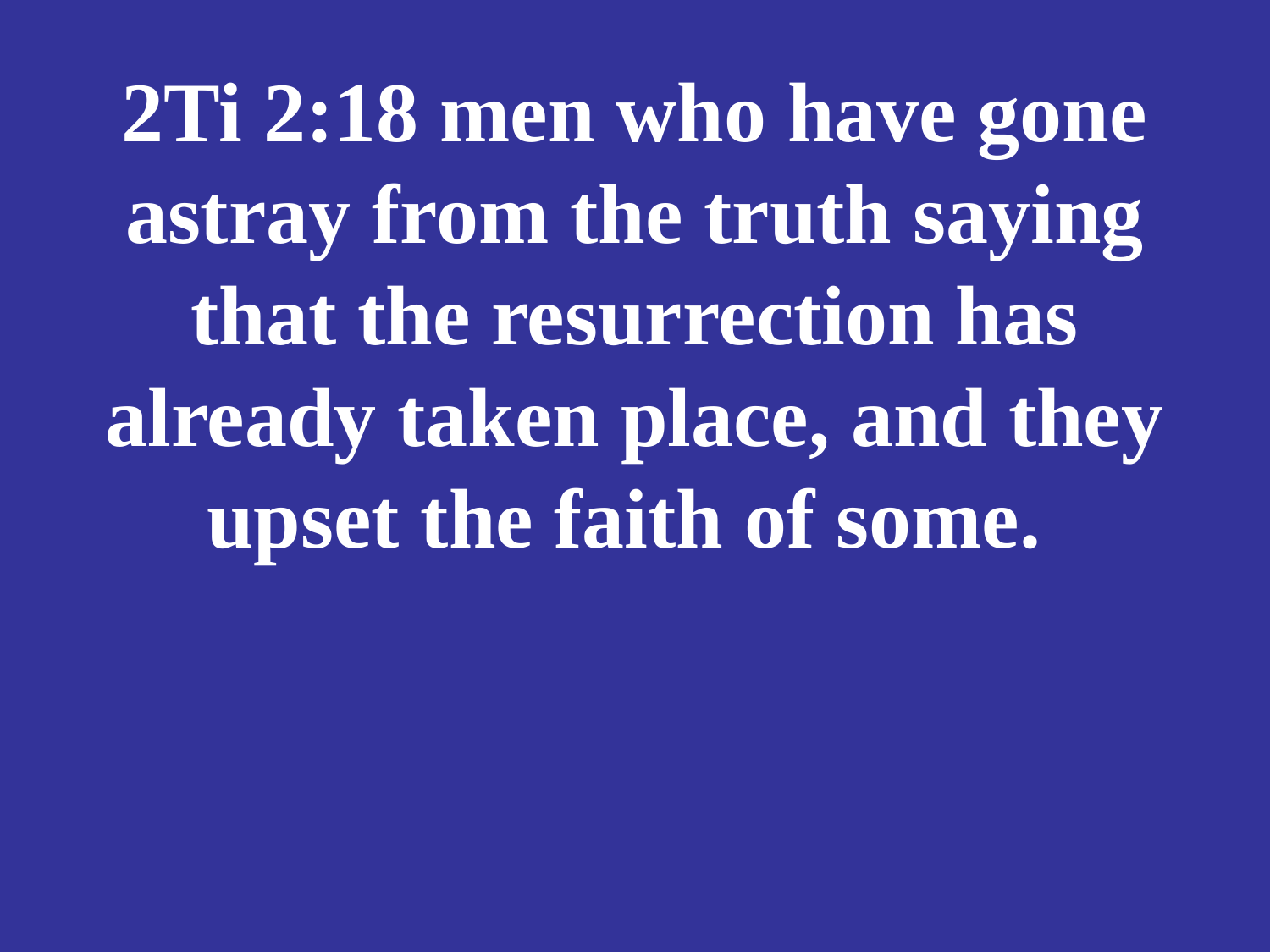

# 2Ti 2:18 men who have gone astray from the truth saying that the resurrection has already taken place, and they upset the faith of some.